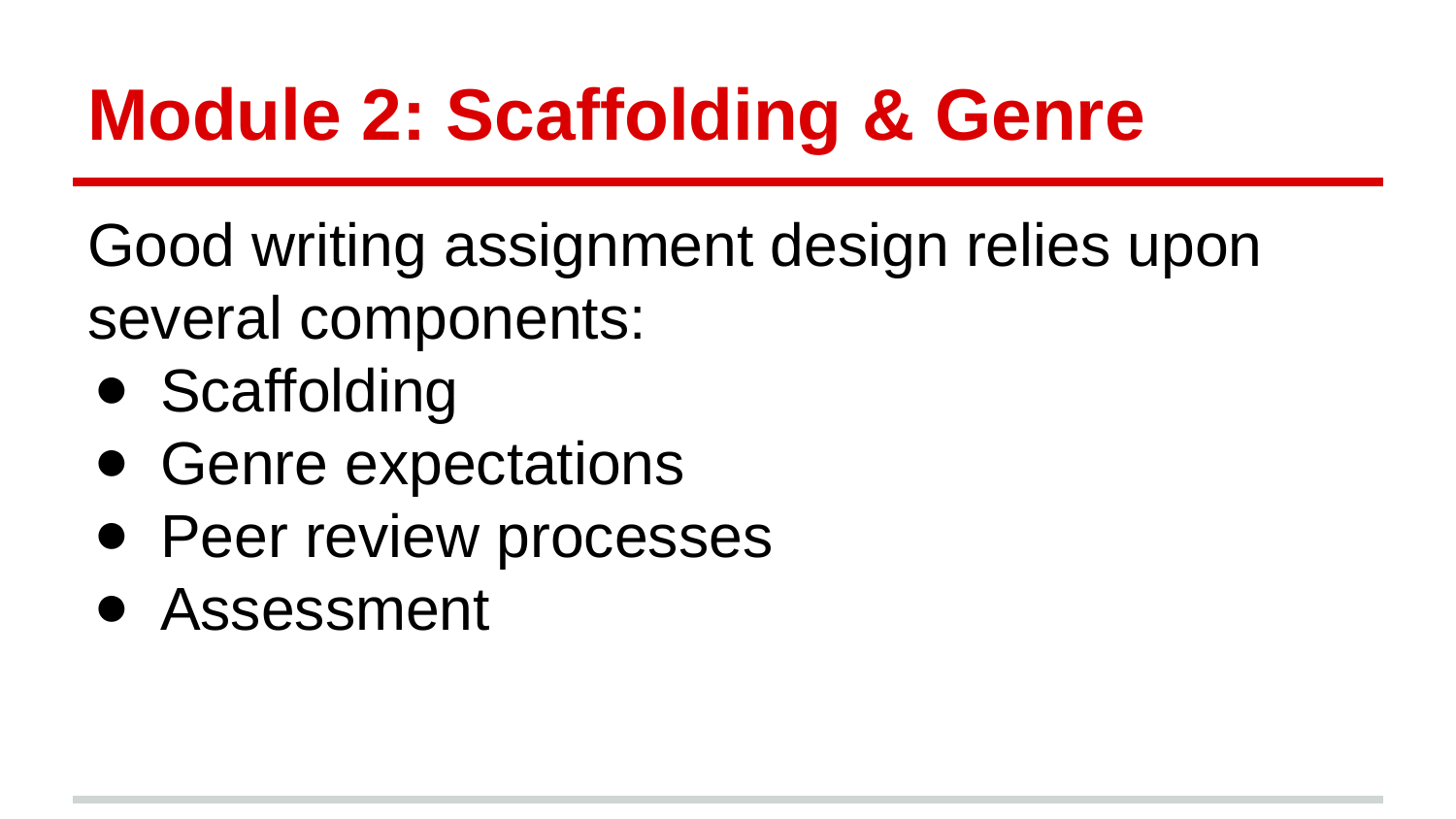

# Module 2: Scaffolding & Genre
Good writing assignment design relies upon several components:
Scaffolding
Genre expectations
Peer review processes
Assessment